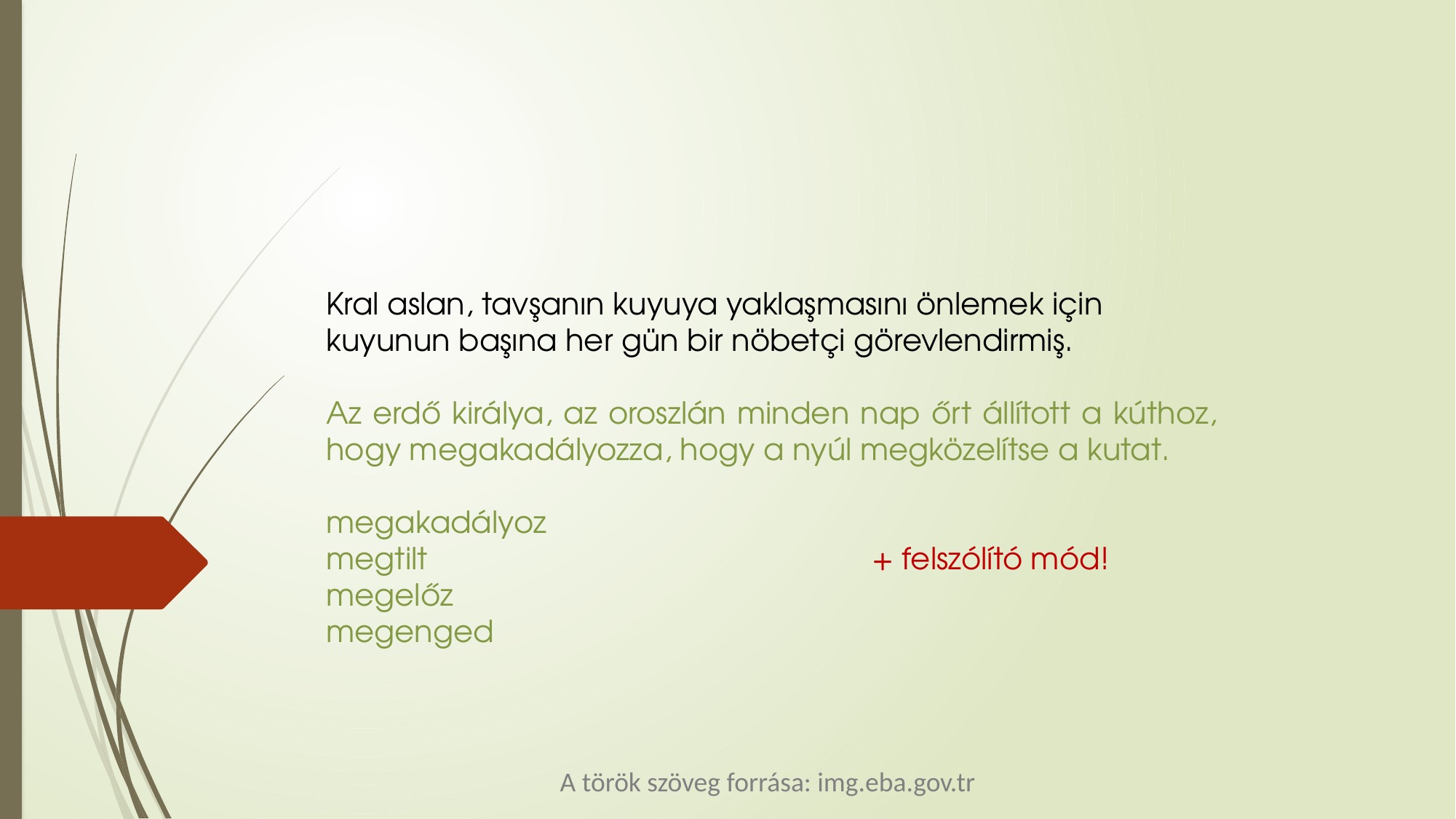

Kral aslan, tavşanın kuyuya yaklaşmasını önlemek için kuyunun başına her gün bir nöbetçi görevlendirmiş.

Az erdő királya, az oroszlán minden nap őrt állított a kúthoz, hogy megakadályozza, hogy a nyúl megközelítse a kutat.

megakadályoz
megtilt					+ felszólító mód!
megelőz
megenged

A török szöveg forrása: img.eba.gov.tr